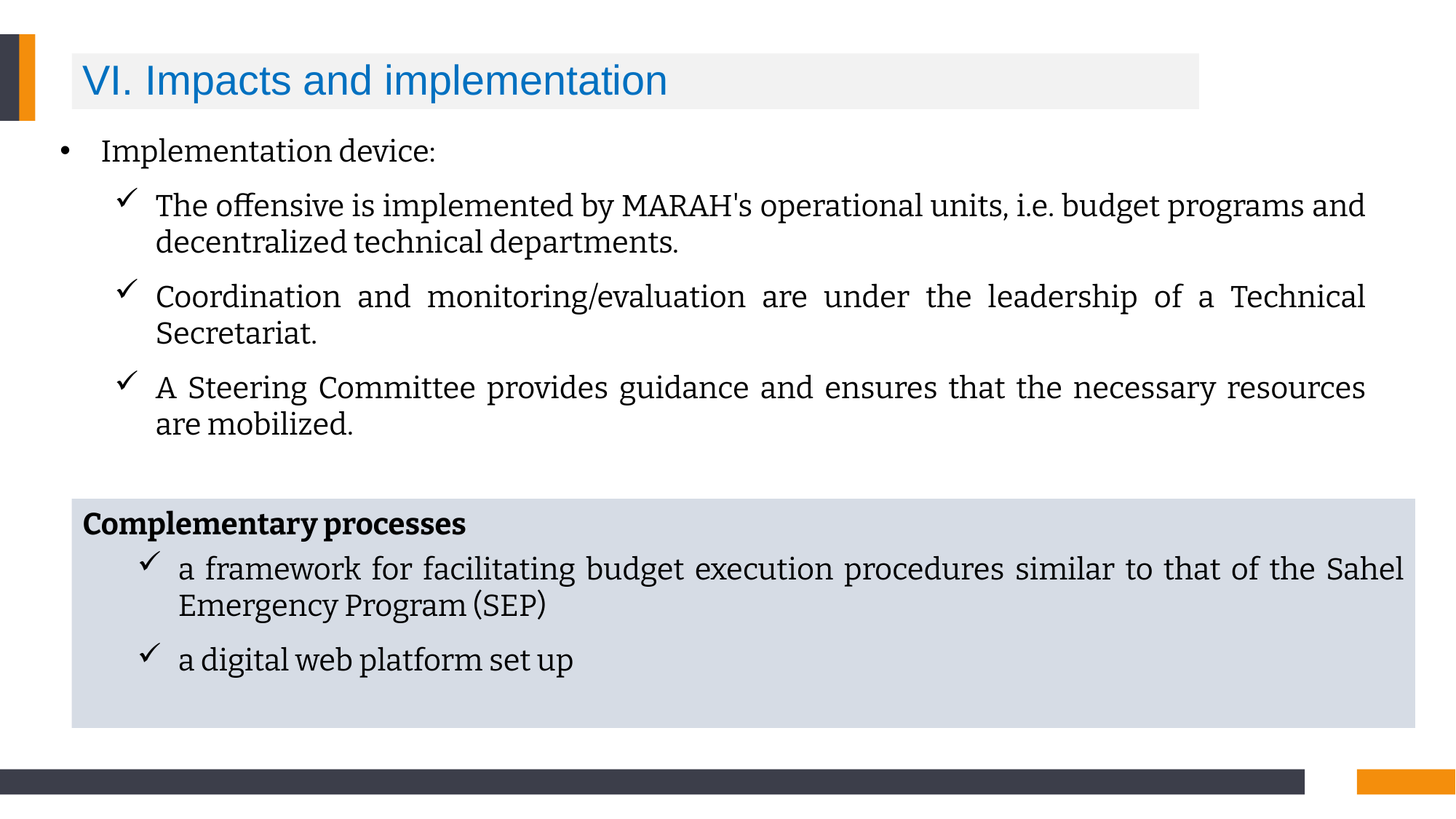

VI. Impacts and implementation
Implementation device:
The offensive is implemented by MARAH's operational units, i.e. budget programs and decentralized technical departments.
Coordination and monitoring/evaluation are under the leadership of a Technical Secretariat.
A Steering Committee provides guidance and ensures that the necessary resources are mobilized.
Complementary processes
a framework for facilitating budget execution procedures similar to that of the Sahel Emergency Program (SEP)
a digital web platform set up